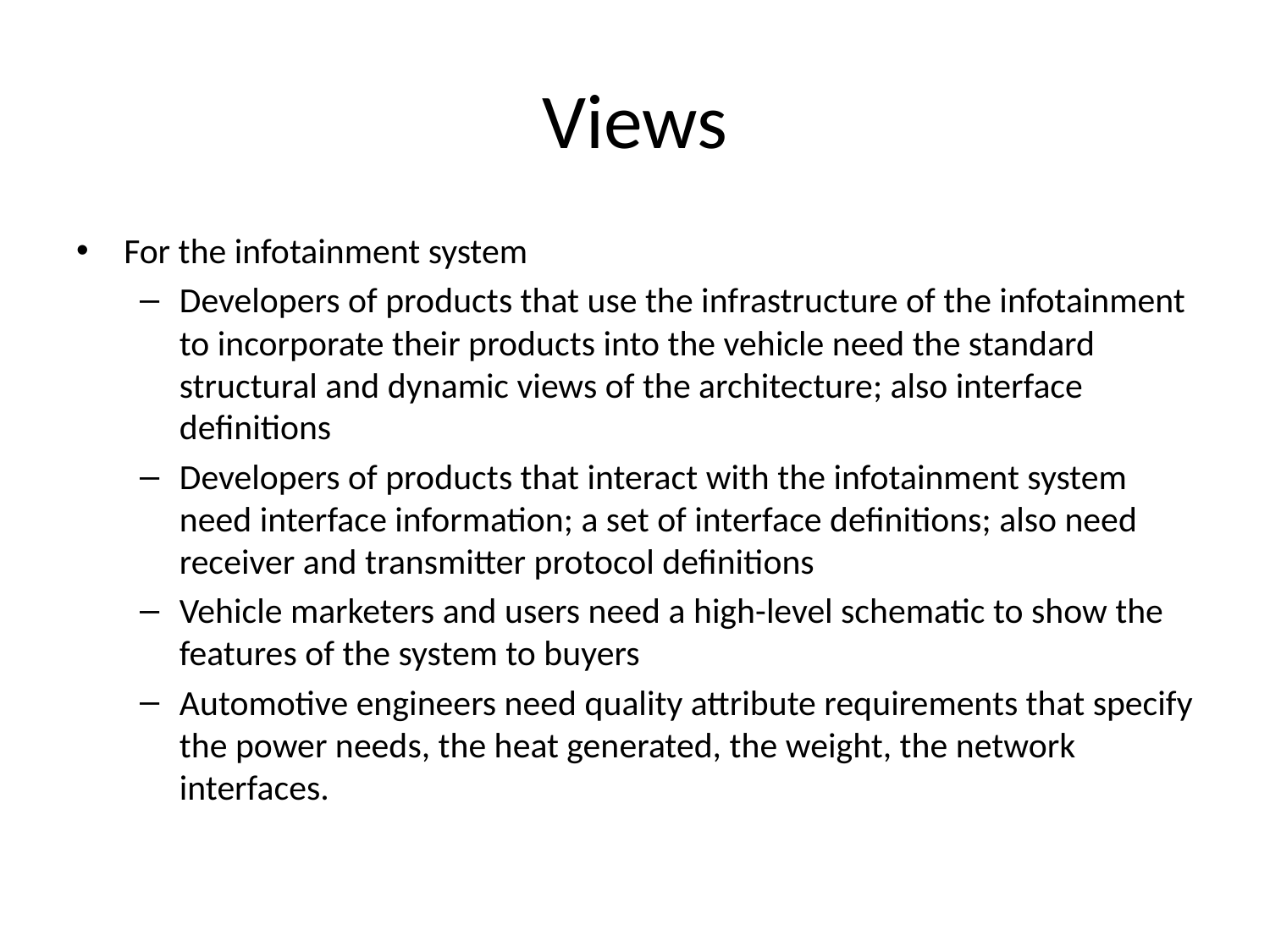

# Views
For the infotainment system
Developers of products that use the infrastructure of the infotainment to incorporate their products into the vehicle need the standard structural and dynamic views of the architecture; also interface definitions
Developers of products that interact with the infotainment system need interface information; a set of interface definitions; also need receiver and transmitter protocol definitions
Vehicle marketers and users need a high-level schematic to show the features of the system to buyers
Automotive engineers need quality attribute requirements that specify the power needs, the heat generated, the weight, the network interfaces.